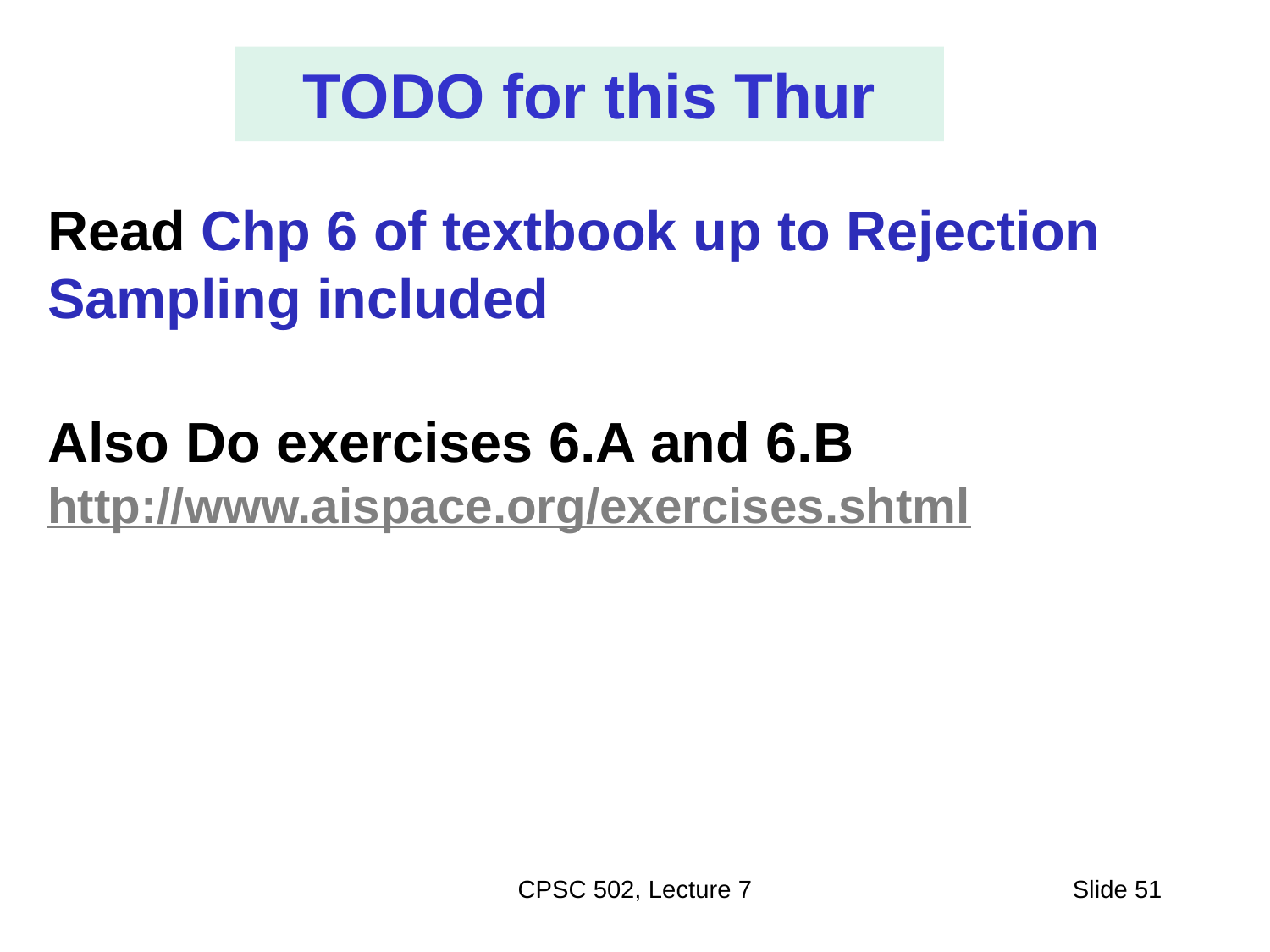

TODO for this Thur
Read Chp 6 of textbook up to Rejection Sampling included

# Also Do exercises 6.A and 6.B http://www.aispace.org/exercises.shtml
CPSC 502, Lecture 7
Slide 51